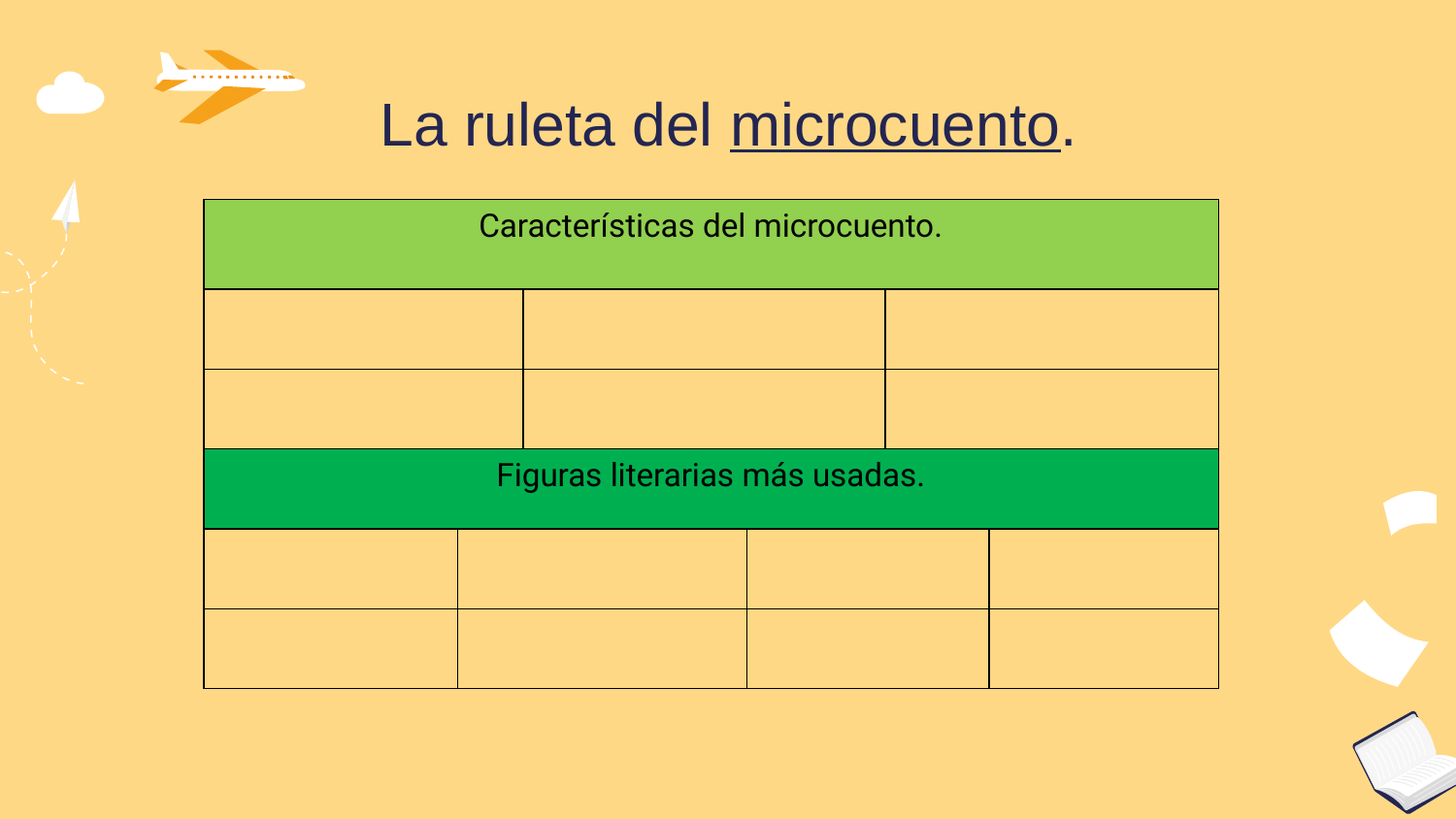

# La ruleta del microcuento.
| Características del microcuento. |  |  |  |  |  |
| --- | --- | --- | --- | --- | --- |
|  |  |  |  |  |  |
|  |  |  |  |  |  |
| Figuras literarias más usadas. |  |  |  |  |  |
|  |  |  |  |  |  |
|  |  |  |  |  |  |